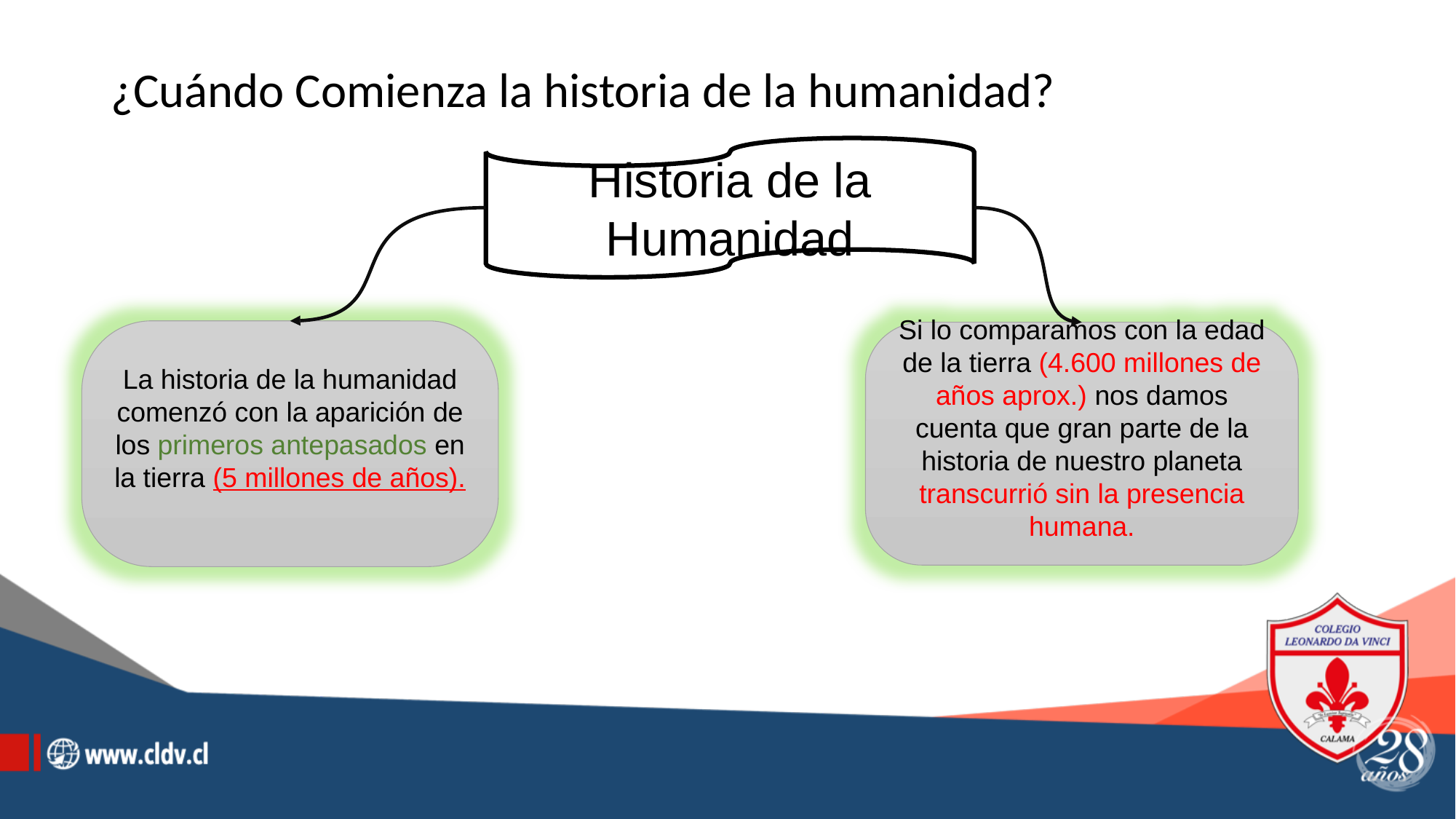

# ¿Cuándo Comienza la historia de la humanidad?
Historia de la Humanidad
La historia de la humanidad comenzó con la aparición de los primeros antepasados en la tierra (5 millones de años).

Si lo comparamos con la edad de la tierra (4.600 millones de años aprox.) nos damos cuenta que gran parte de la historia de nuestro planeta transcurrió sin la presencia humana.